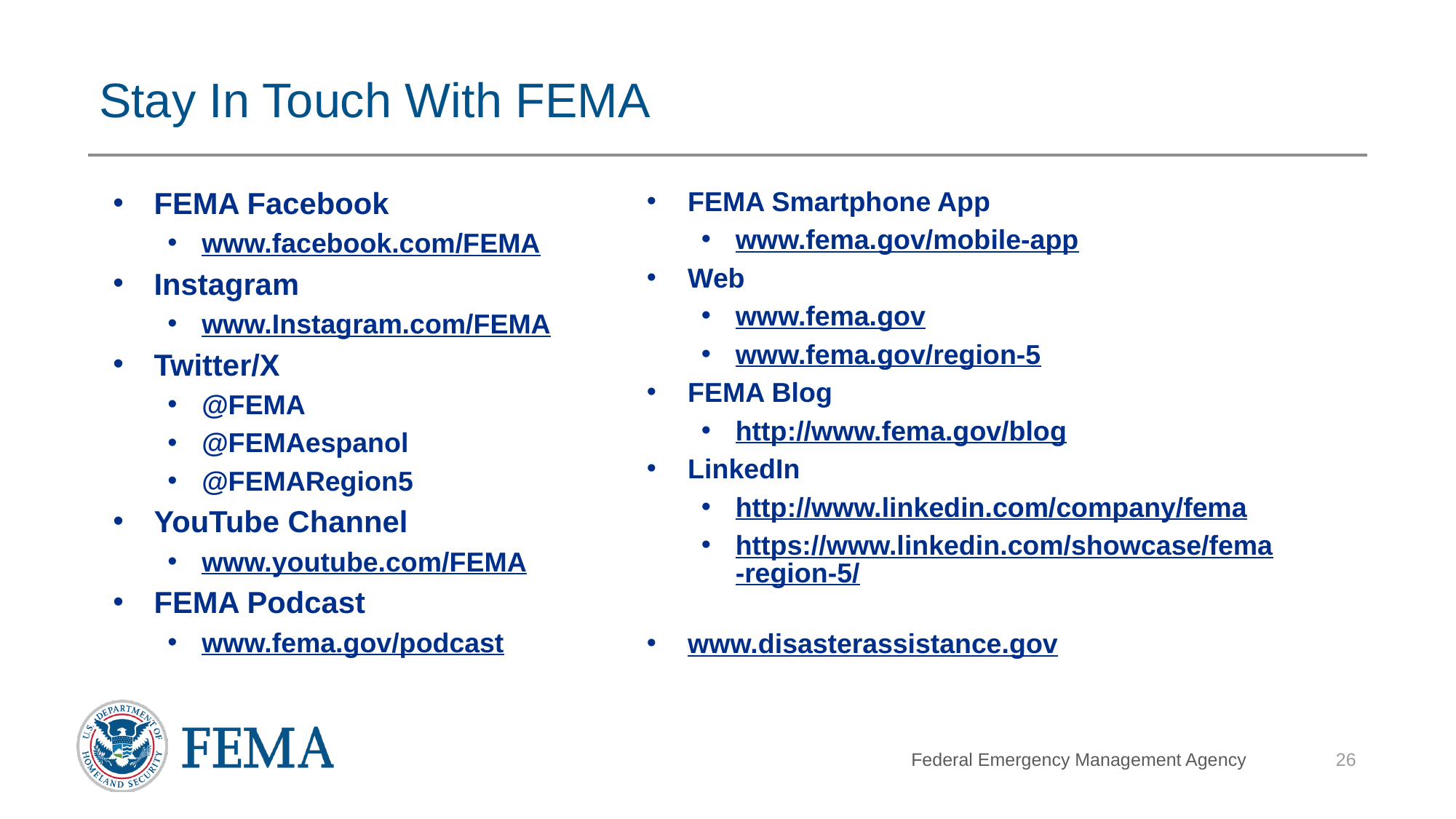

# Stay In Touch With FEMA
FEMA Smartphone App
www.fema.gov/mobile-app
Web
www.fema.gov
www.fema.gov/region-5
FEMA Blog
http://www.fema.gov/blog
LinkedIn
http://www.linkedin.com/company/fema
https://www.linkedin.com/showcase/fema-region-5/
www.disasterassistance.gov

FEMA Facebook
www.facebook.com/FEMA
Instagram
www.Instagram.com/FEMA
Twitter/X
@FEMA
@FEMAespanol
@FEMARegion5
YouTube Channel
www.youtube.com/FEMA
FEMA Podcast
www.fema.gov/podcast

26